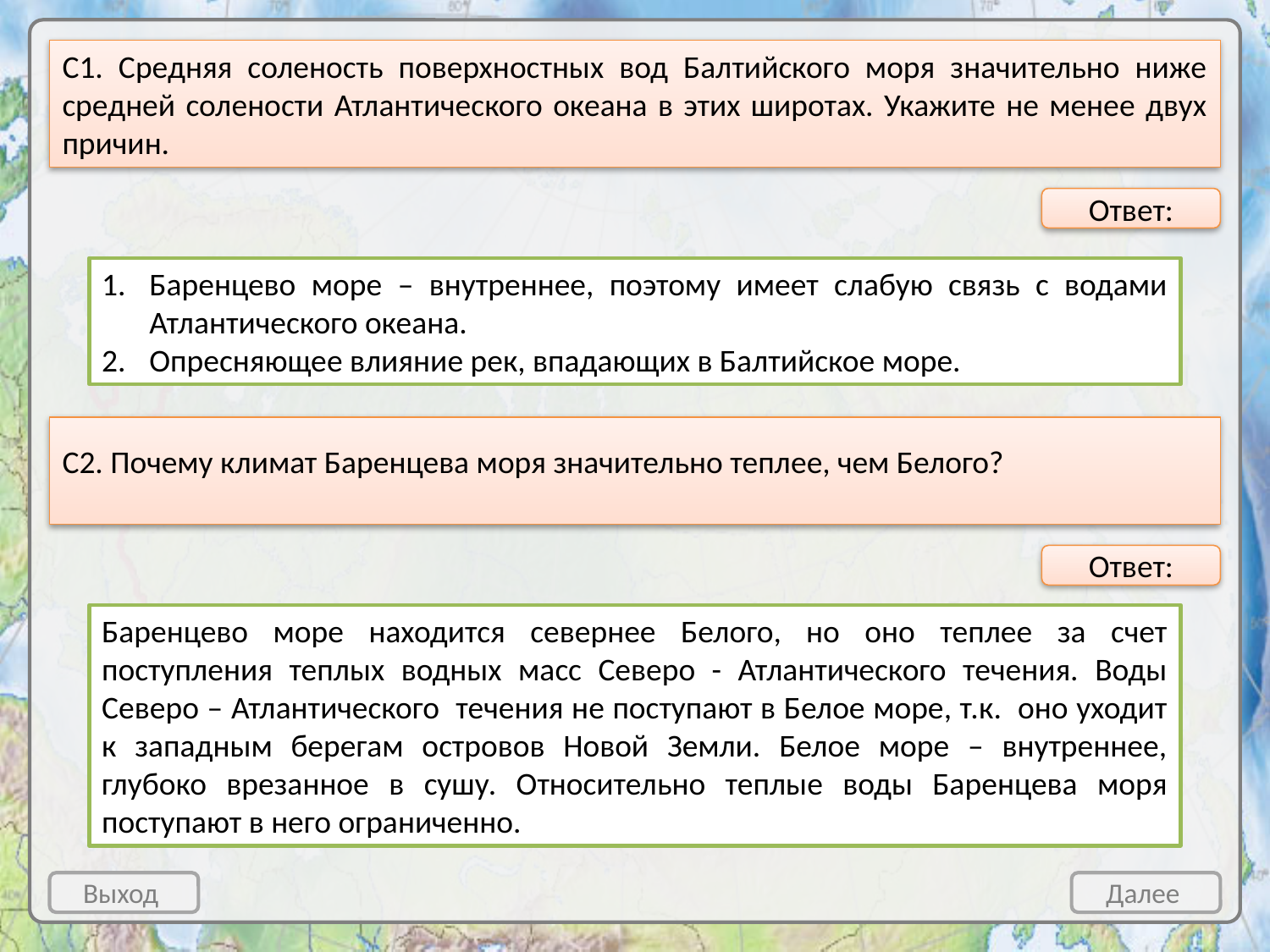

С1. Средняя соленость поверхностных вод Балтийского моря значительно ниже средней солености Атлантического океана в этих широтах. Укажите не менее двух причин.
Ответ:
Баренцево море – внутреннее, поэтому имеет слабую связь с водами Атлантического океана.
Опресняющее влияние рек, впадающих в Балтийское море.
С2. Почему климат Баренцева моря значительно теплее, чем Белого?

Ответ:
Баренцево море находится севернее Белого, но оно теплее за счет поступления теплых водных масс Северо - Атлантического течения. Воды Северо – Атлантического  течения не поступают в Белое море, т.к.  оно уходит к западным берегам островов Новой Земли. Белое море – внутреннее, глубоко врезанное в сушу. Относительно теплые воды Баренцева моря поступают в него ограниченно.
Выход
Далее